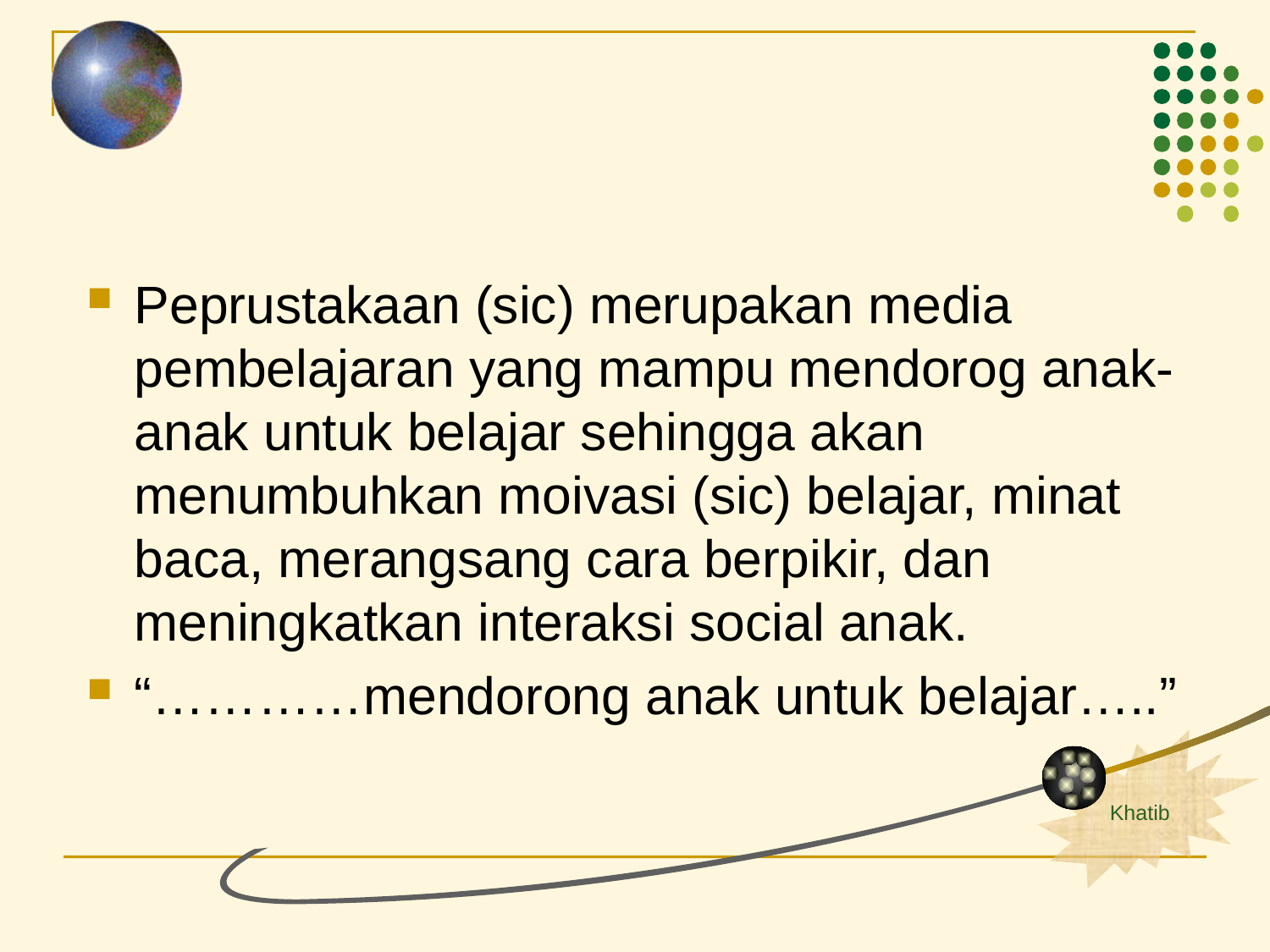

Peprustakaan (sic) merupakan media pembelajaran yang mampu mendorog anak-anak untuk belajar sehingga akan menumbuhkan moivasi (sic) belajar, minat baca, merangsang cara berpikir, dan meningkatkan interaksi social anak.
“…………mendorong anak untuk belajar…..”